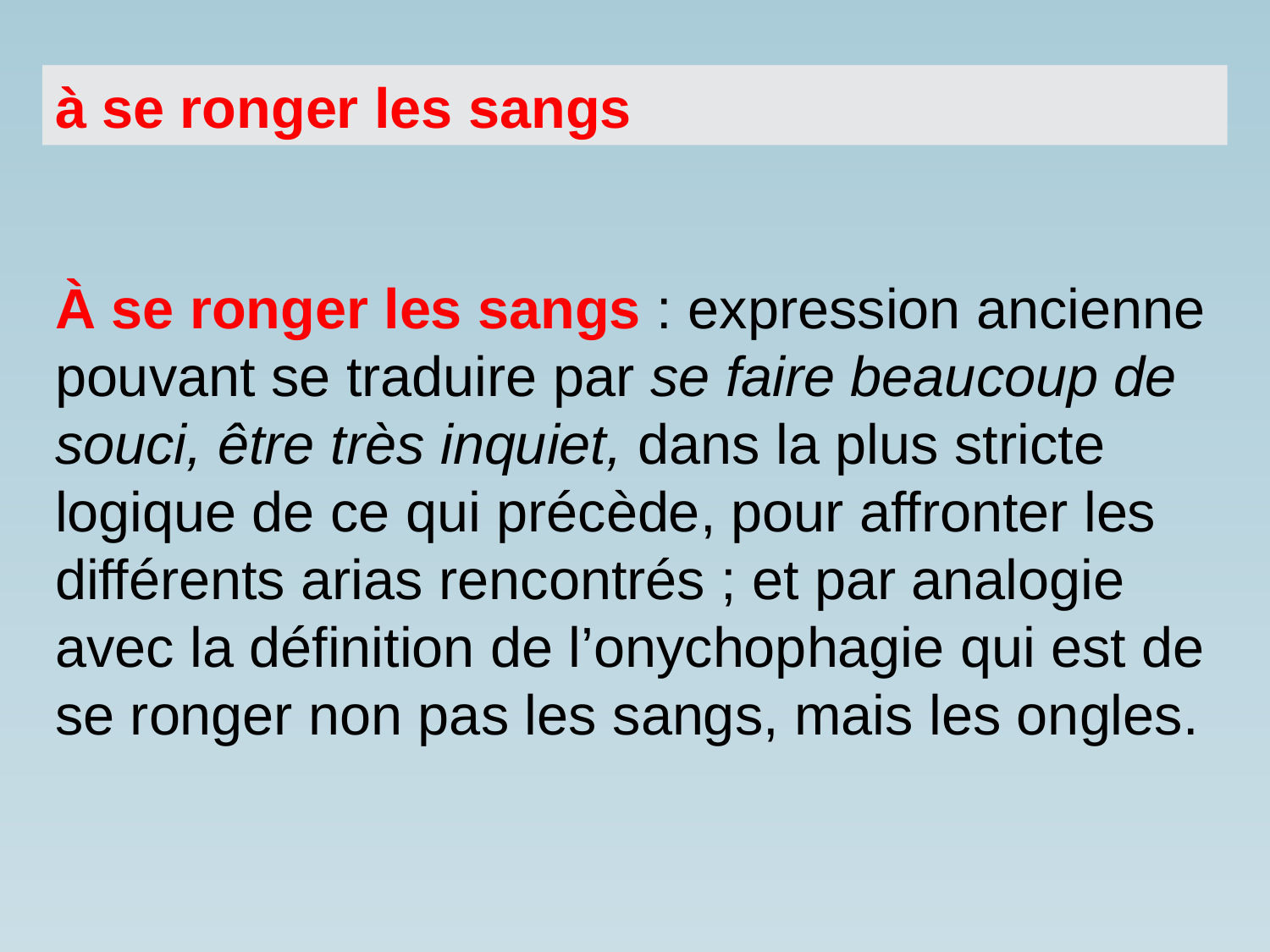

à se ronger les sangs
À se ronger les sangs : expression ancienne pouvant se traduire par se faire beaucoup de souci, être très inquiet, dans la plus stricte logique de ce qui précède, pour affronter les différents arias rencontrés ; et par analogie avec la définition de l’onychophagie qui est de se ronger non pas les sangs, mais les ongles.